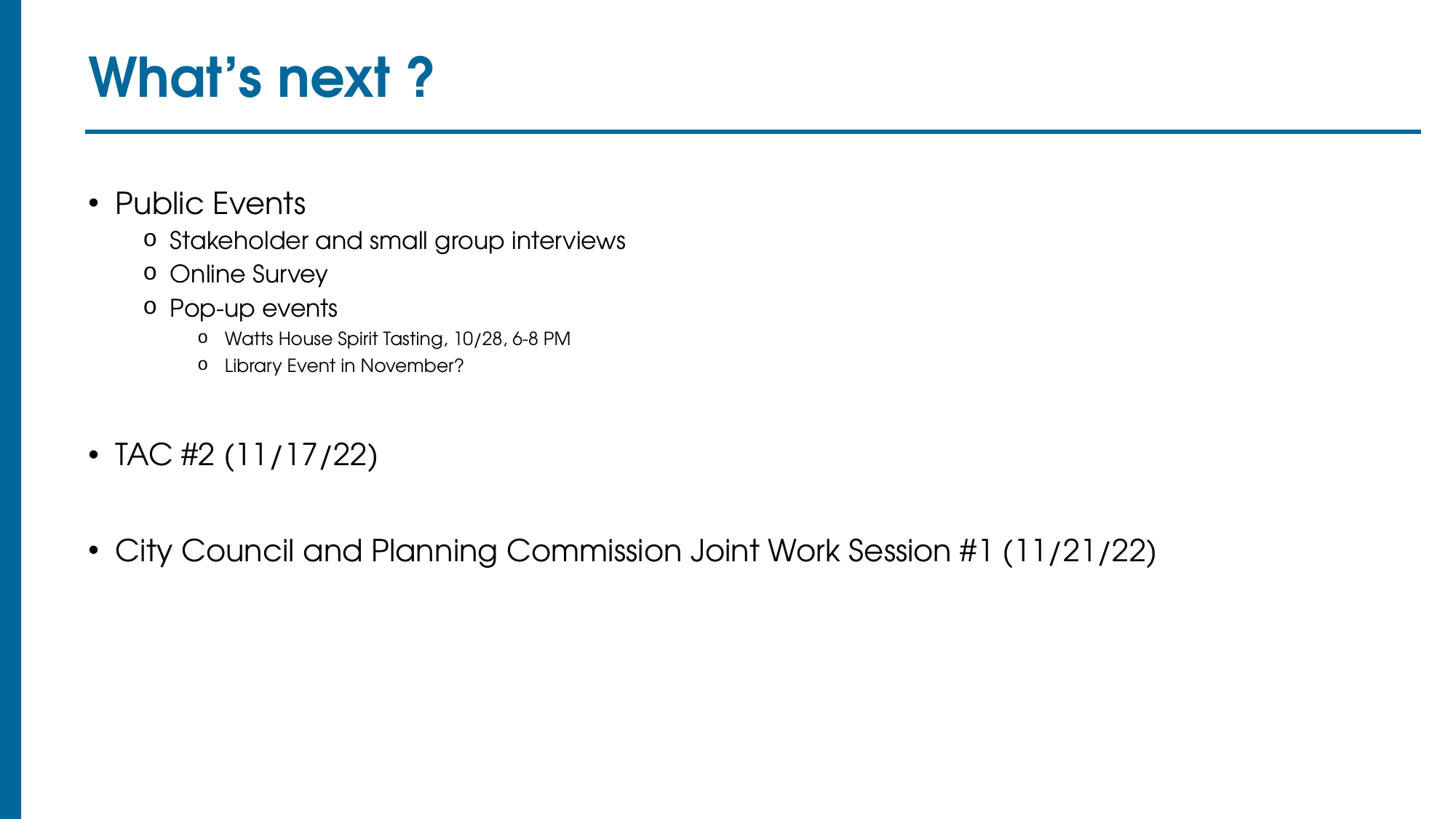

# What’s next ?
Public Events
Stakeholder and small group interviews
Online Survey
Pop-up events
Watts House Spirit Tasting, 10/28, 6-8 PM
Library Event in November?

TAC #2 (11/17/22)

City Council and Planning Commission Joint Work Session #1 (11/21/22)